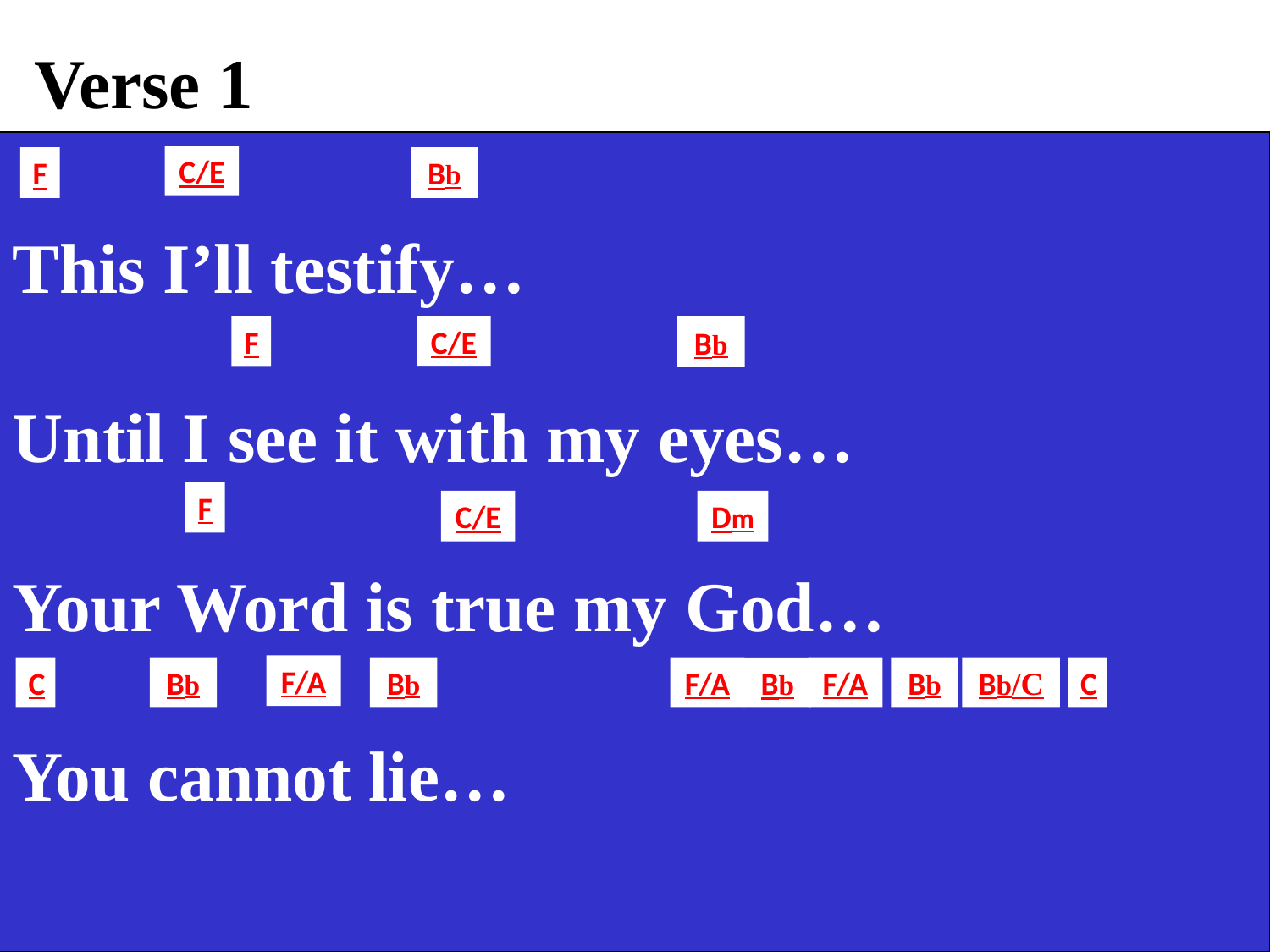

Verse 1
This I’ll testify…
Until I see it with my eyes…
Your Word is true my God…
You cannot lie…

C/E
F
Bb
C/E
F
Bb
F
C/E
Dm
F/A
C
Bb
Bb
F/A
F/A
Bb
Bb/C
C
Bb